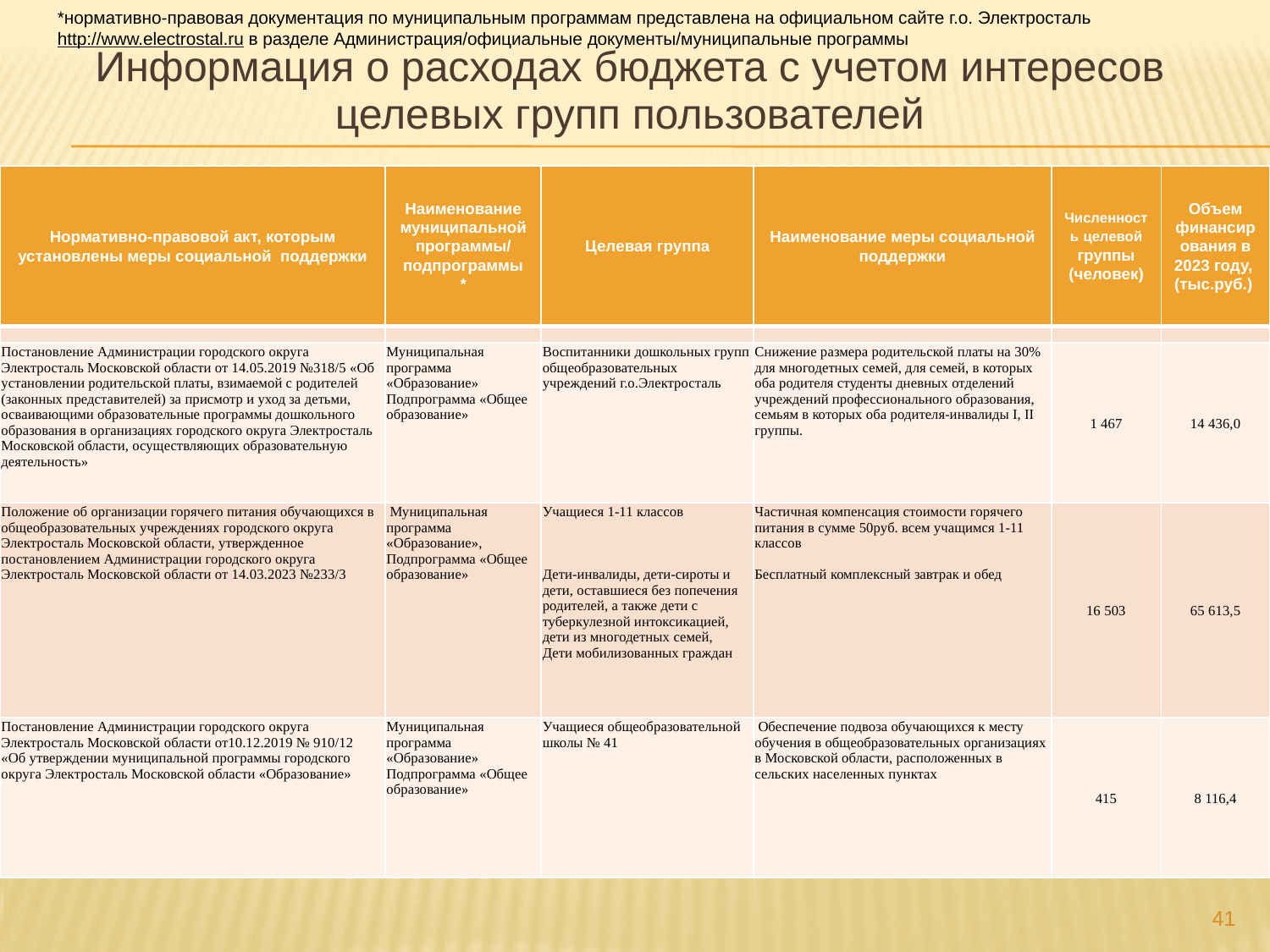

*нормативно-правовая документация по муниципальным программам представлена на официальном сайте г.о. Электросталь http://www.electrostal.ru в разделе Администрация/официальные документы/муниципальные программы
# Информация о расходах бюджета с учетом интересов целевых групп пользователей
| Нормативно-правовой акт, которым установлены меры социальной поддержки | Наименование муниципальной программы/ подпрограммы \* | Целевая группа | Наименование меры социальной поддержки | Численность целевой группы (человек) | Объем финансирования в 2023 году, (тыс.руб.) |
| --- | --- | --- | --- | --- | --- |
|  |  |  |  |  |  |
| Постановление Администрации городского округа Электросталь Московской области от 14.05.2019 №318/5 «Об установлении родительской платы, взимаемой с родителей (законных представителей) за присмотр и уход за детьми, осваивающими образовательные программы дошкольного образования в организациях городского округа Электросталь Московской области, осуществляющих образовательную деятельность» | Муниципальная программа «Образование»   Подпрограмма «Общее образование» | Воспитанники дошкольных групп общеобразовательных учреждений г.о.Электросталь | Снижение размера родительской платы на 30% для многодетных семей, для семей, в которых оба родителя студенты дневных отделений учреждений профессионального образования, семьям в которых оба родителя-инвалиды I, II группы. | 1 467 | 14 436,0 |
| Положение об организации горячего питания обучающихся в общеобразовательных учреждениях городского округа Электросталь Московской области, утвержденное постановлением Администрации городского округа Электросталь Московской области от 14.03.2023 №233/3 | Муниципальная программа «Образование»,   Подпрограмма «Общее образование» | Учащиеся 1-11 классов Дети-инвалиды, дети-сироты и дети, оставшиеся без попечения родителей, а также дети с туберкулезной интоксикацией, дети из многодетных семей, Дети мобилизованных граждан | Частичная компенсация стоимости горячего питания в сумме 50руб. всем учащимся 1-11 классов Бесплатный комплексный завтрак и обед | 16 503 | 65 613,5 |
| Постановление Администрации городского округа Электросталь Московской области от10.12.2019 № 910/12 «Об утверждении муниципальной программы городского округа Электросталь Московской области «Образование» | Муниципальная программа «Образование»   Подпрограмма «Общее образование» | Учащиеся общеобразовательной школы № 41 | Обеспечение подвоза обучающихся к месту обучения в общеобразовательных организациях в Московской области, расположенных в сельских населенных пунктах | 415 | 8 116,4 |
41